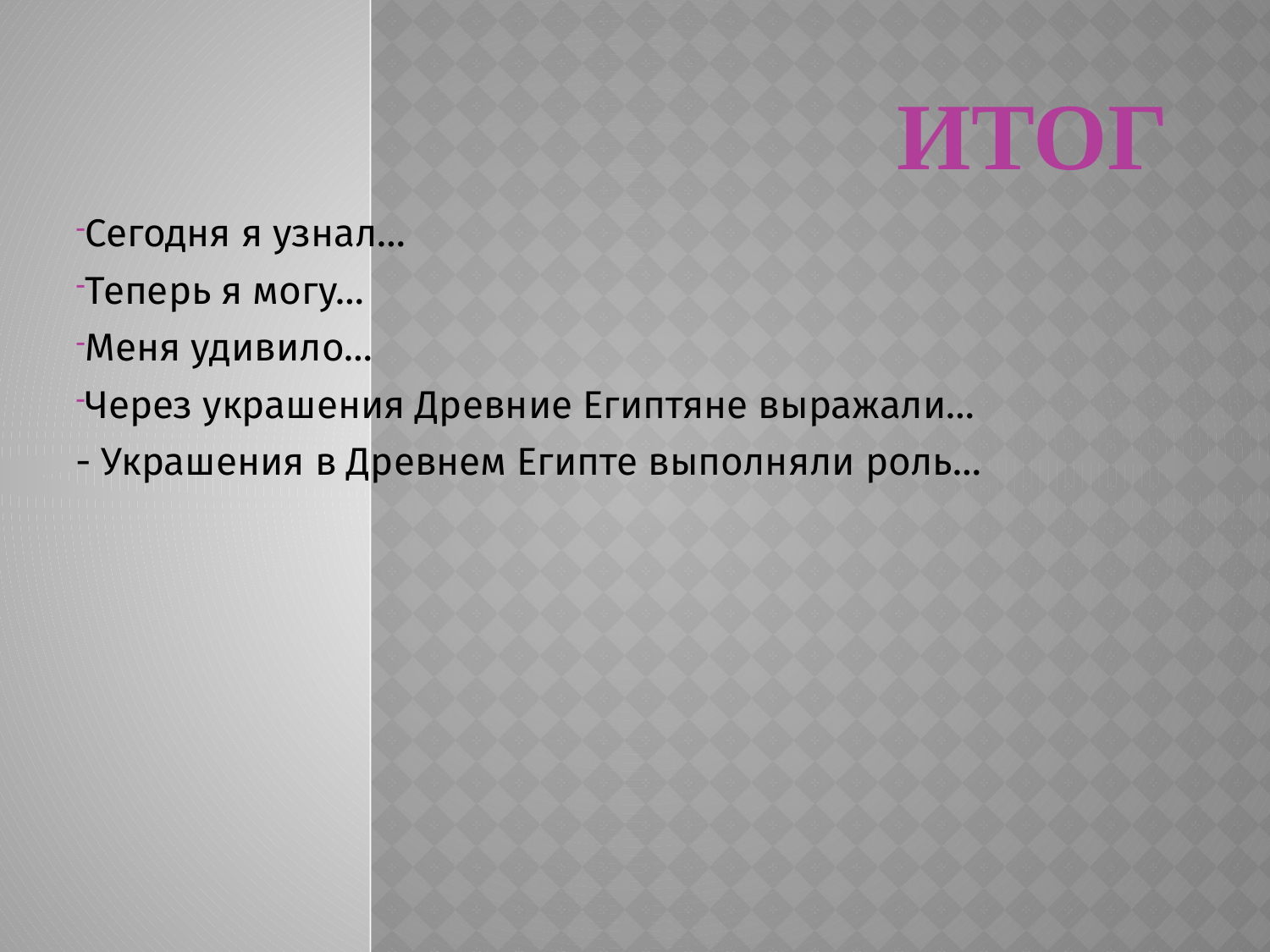

# Итог
Сегодня я узнал…
Теперь я могу…
Меня удивило…
Через украшения Древние Египтяне выражали…
- Украшения в Древнем Египте выполняли роль…